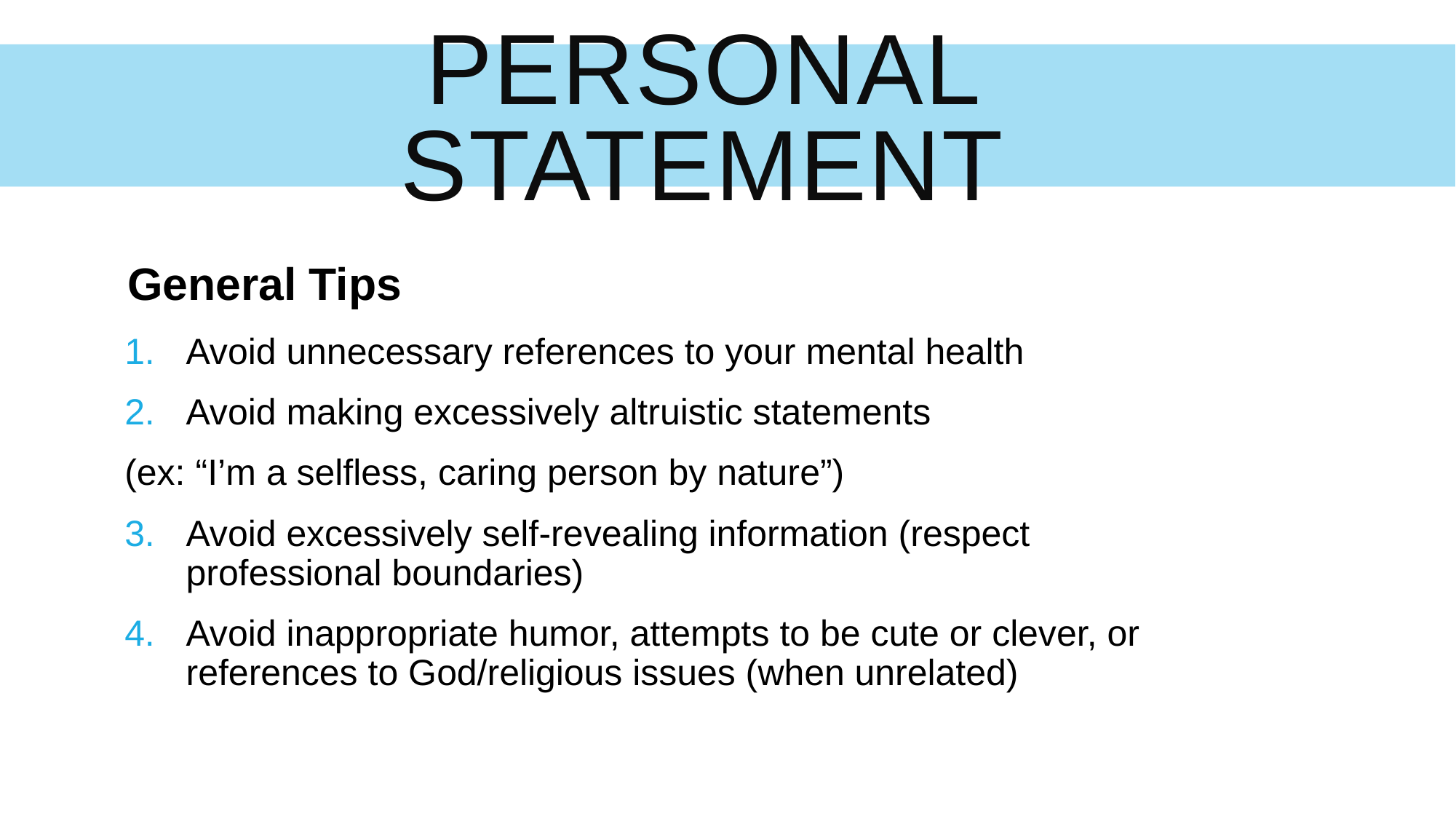

# Personal statement
General Tips
Avoid unnecessary references to your mental health
Avoid making excessively altruistic statements
(ex: “I’m a selfless, caring person by nature”)
Avoid excessively self-revealing information (respect professional boundaries)
Avoid inappropriate humor, attempts to be cute or clever, or references to God/religious issues (when unrelated)